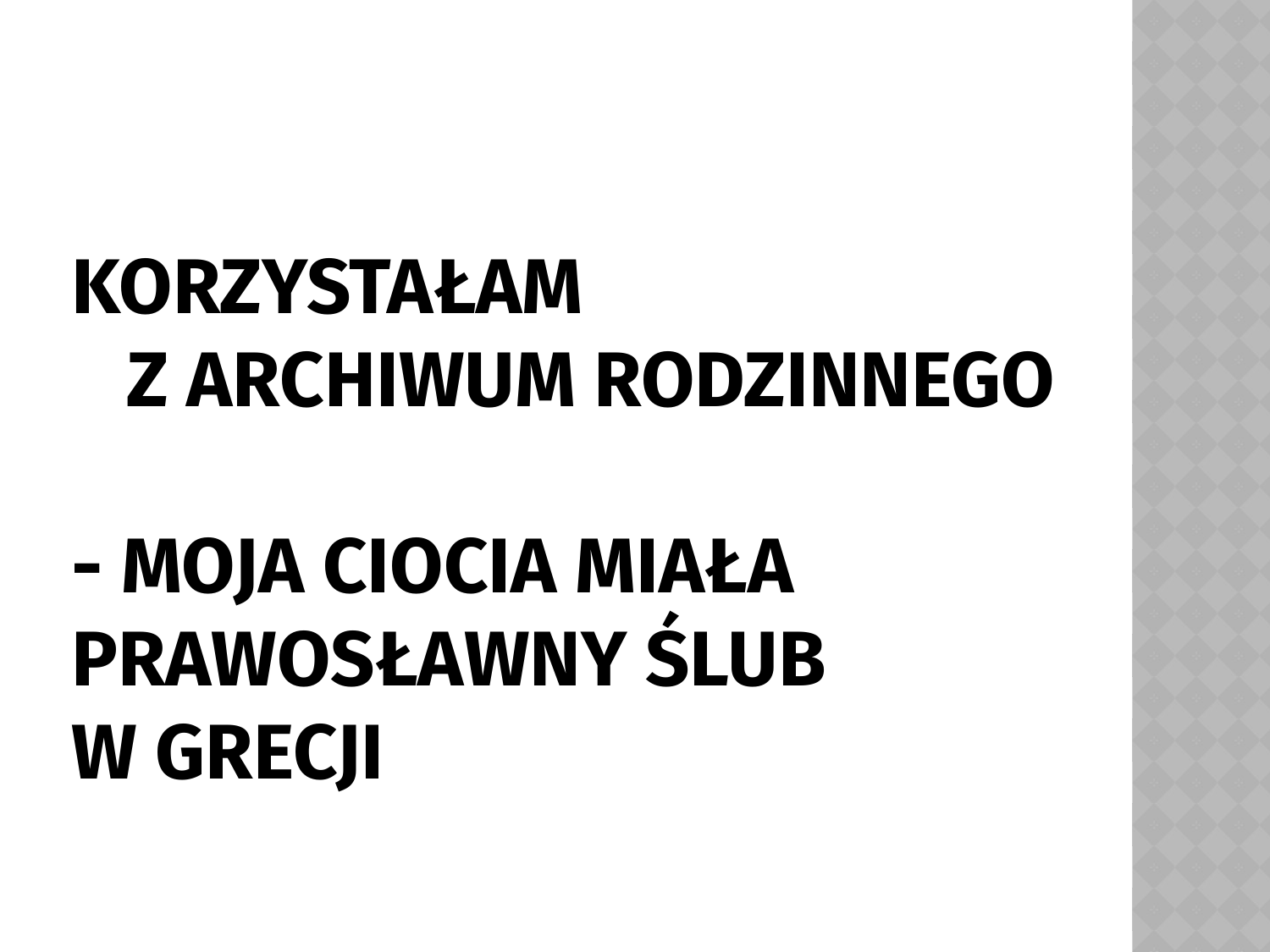

# Korzystałam                              z archiwum rodzinnego - moja ciocia miała prawosławny ślub w Grecji